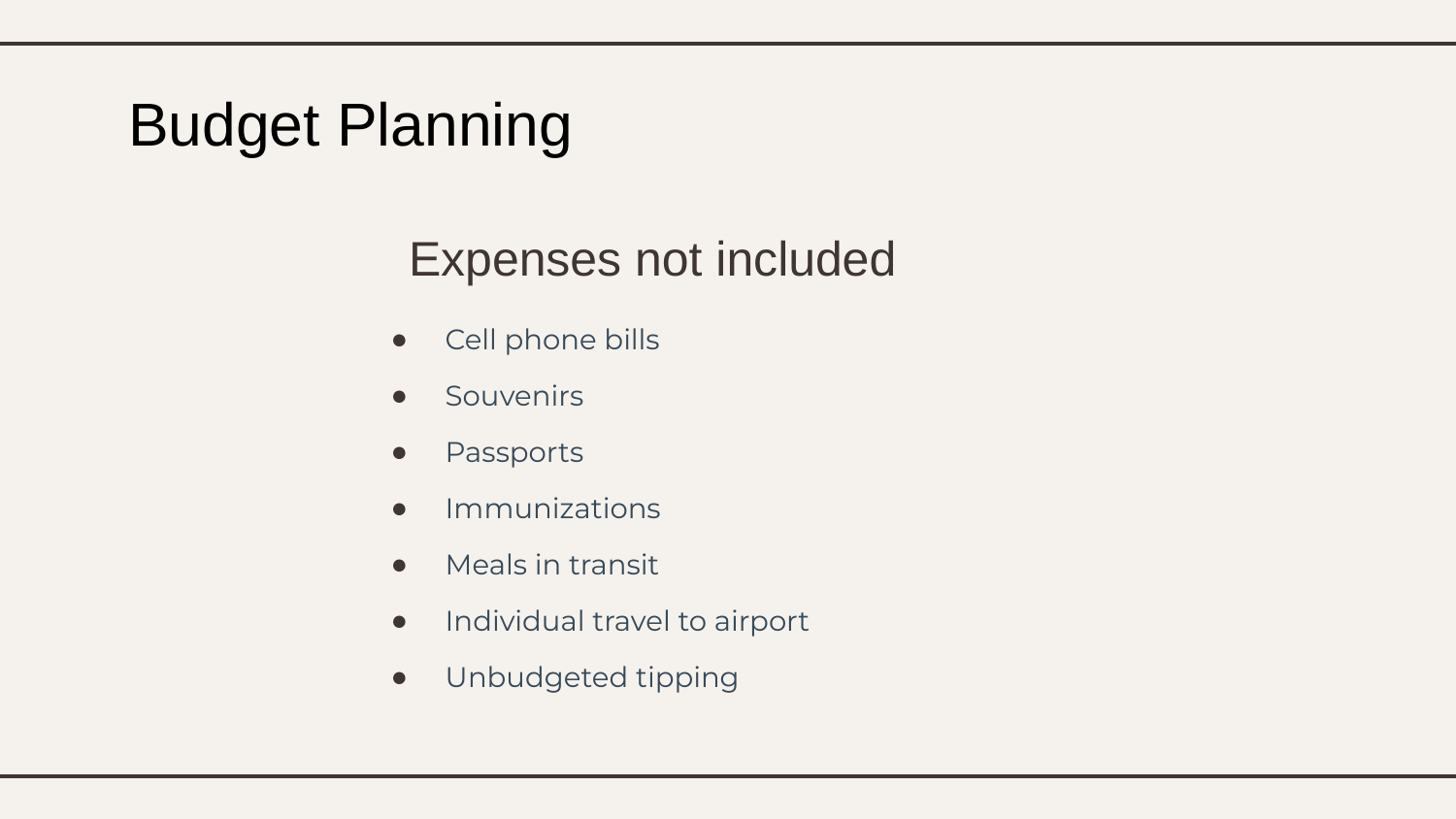

# Budget Planning
Expenses not included
Cell phone bills
Souvenirs
Passports
Immunizations
Meals in transit
Individual travel to airport
Unbudgeted tipping